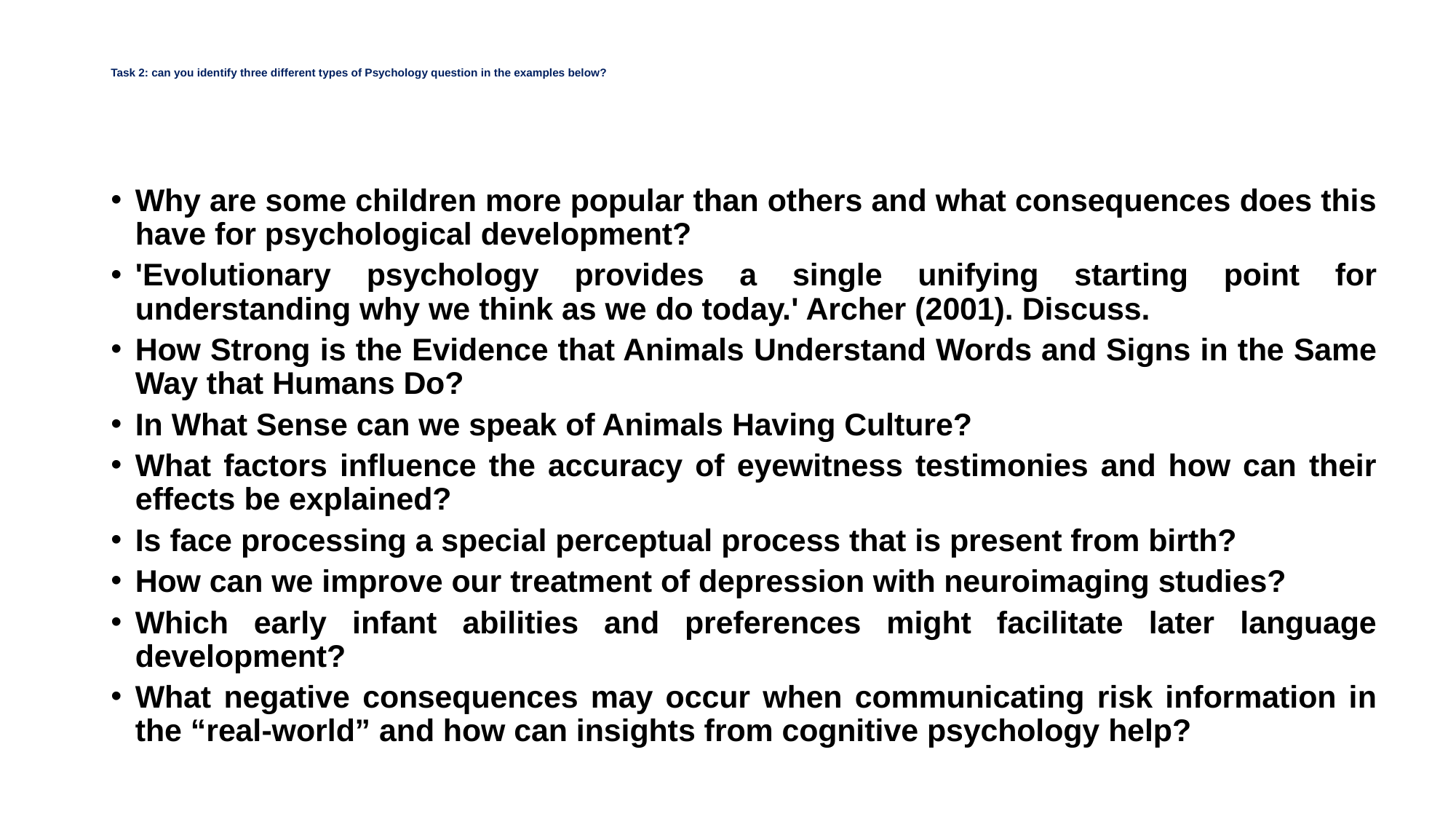

# Task 2: can you identify three different types of Psychology question in the examples below?
Why are some children more popular than others and what consequences does this have for psychological development?
'Evolutionary psychology provides a single unifying starting point for understanding why we think as we do today.' Archer (2001). Discuss.
How Strong is the Evidence that Animals Understand Words and Signs in the Same Way that Humans Do?
In What Sense can we speak of Animals Having Culture?
What factors influence the accuracy of eyewitness testimonies and how can their effects be explained?
Is face processing a special perceptual process that is present from birth?
How can we improve our treatment of depression with neuroimaging studies?
Which early infant abilities and preferences might facilitate later language development?
What negative consequences may occur when communicating risk information in the “real-world” and how can insights from cognitive psychology help?